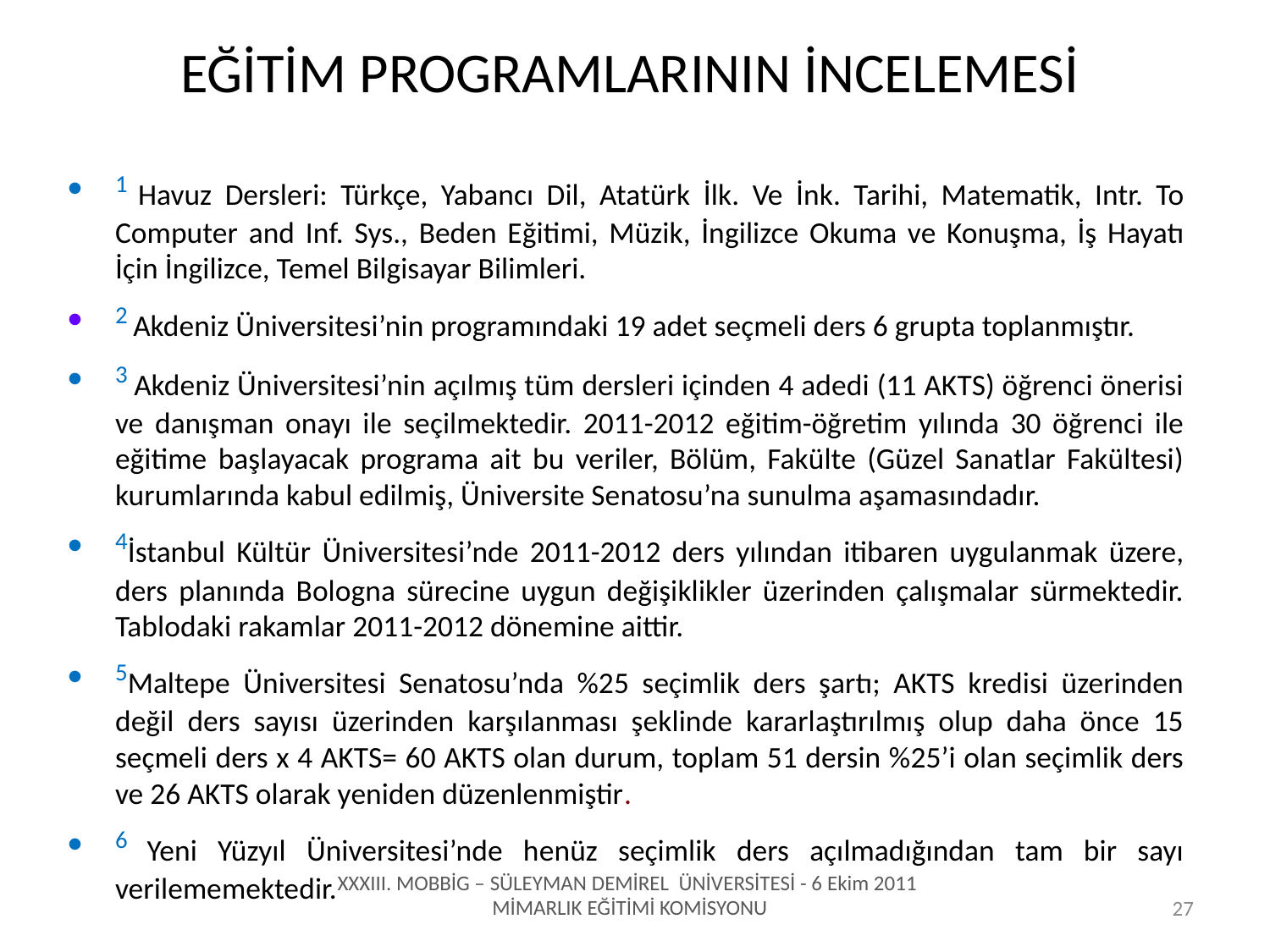

EĞİTİM PROGRAMLARININ İNCELEMESİ

1 Havuz Dersleri: Türkçe, Yabancı Dil, Atatürk İlk. Ve İnk. Tarihi, Matematik, Intr. To Computer and Inf. Sys., Beden Eğitimi, Müzik, İngilizce Okuma ve Konuşma, İş Hayatı İçin İngilizce, Temel Bilgisayar Bilimleri.
2 Akdeniz Üniversitesi’nin programındaki 19 adet seçmeli ders 6 grupta toplanmıştır.
3 Akdeniz Üniversitesi’nin açılmış tüm dersleri içinden 4 adedi (11 AKTS) öğrenci önerisi ve danışman onayı ile seçilmektedir. 2011-2012 eğitim-öğretim yılında 30 öğrenci ile eğitime başlayacak programa ait bu veriler, Bölüm, Fakülte (Güzel Sanatlar Fakültesi) kurumlarında kabul edilmiş, Üniversite Senatosu’na sunulma aşamasındadır.
4İstanbul Kültür Üniversitesi’nde 2011-2012 ders yılından itibaren uygulanmak üzere, ders planında Bologna sürecine uygun değişiklikler üzerinden çalışmalar sürmektedir. Tablodaki rakamlar 2011-2012 dönemine aittir.
5Maltepe Üniversitesi Senatosu’nda %25 seçimlik ders şartı; AKTS kredisi üzerinden değil ders sayısı üzerinden karşılanması şeklinde kararlaştırılmış olup daha önce 15 seçmeli ders x 4 AKTS= 60 AKTS olan durum, toplam 51 dersin %25’i olan seçimlik ders ve 26 AKTS olarak yeniden düzenlenmiştir.
6 Yeni Yüzyıl Üniversitesi’nde henüz seçimlik ders açılmadığından tam bir sayı verilememektedir.
XXXIII. MOBBİG – SÜLEYMAN DEMİREL  ÜNİVERSİTESİ - 6 Ekim 2011
MİMARLIK EĞİTİMİ KOMİSYONU
27